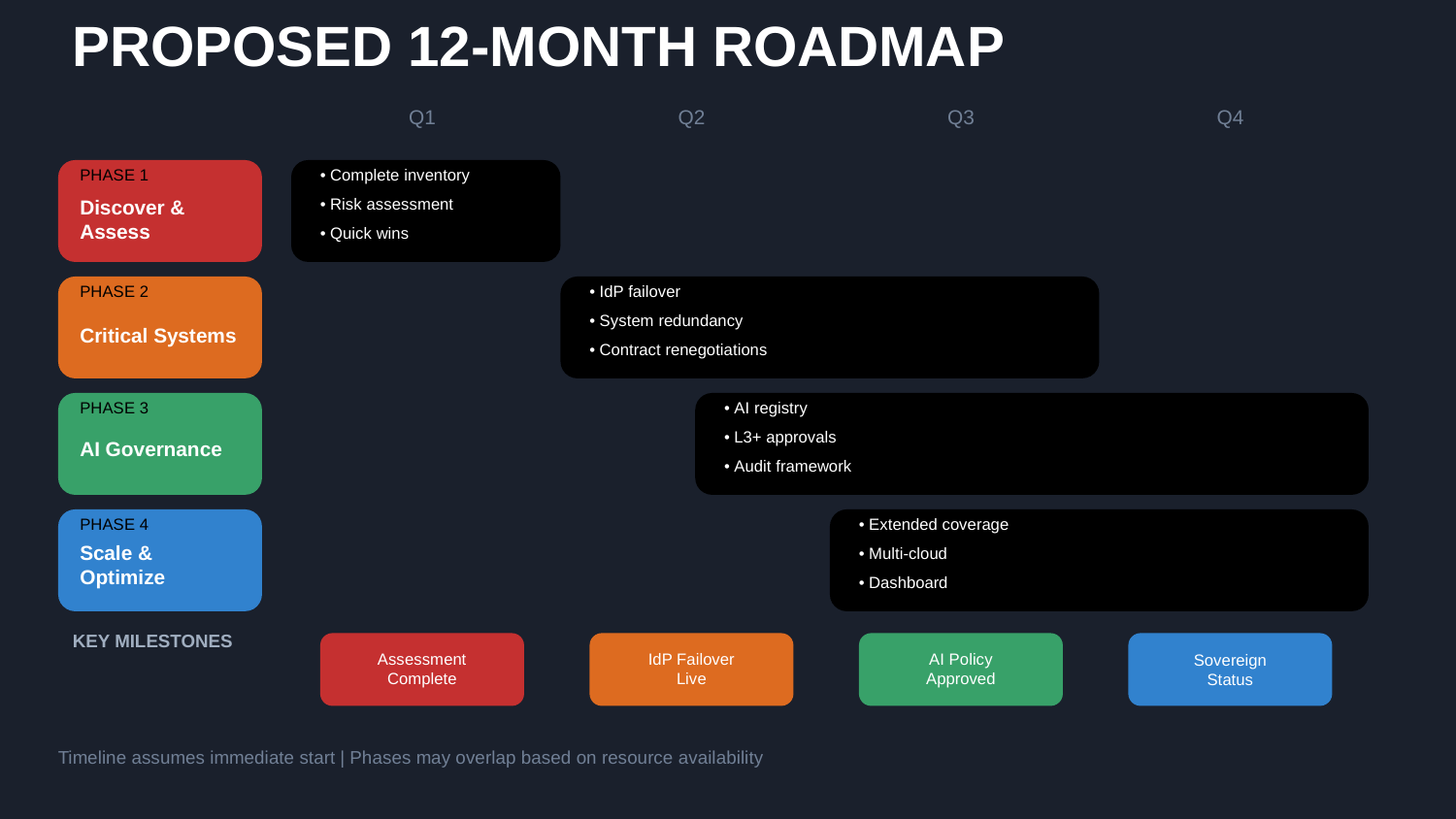

PROPOSED 12-MONTH ROADMAP
Q1
Q2
Q3
Q4

PHASE 1
• Complete inventory
• Risk assessment
Discover & Assess
• Quick wins

PHASE 2
• IdP failover
• System redundancy
Critical Systems
• Contract renegotiations

PHASE 3
• AI registry
• L3+ approvals
AI Governance
• Audit framework

PHASE 4
• Extended coverage
• Multi-cloud
Scale & Optimize
• Dashboard

KEY MILESTONES
Assessment
Complete
IdP Failover
Live
AI Policy
Approved
Sovereign
Status
Timeline assumes immediate start | Phases may overlap based on resource availability